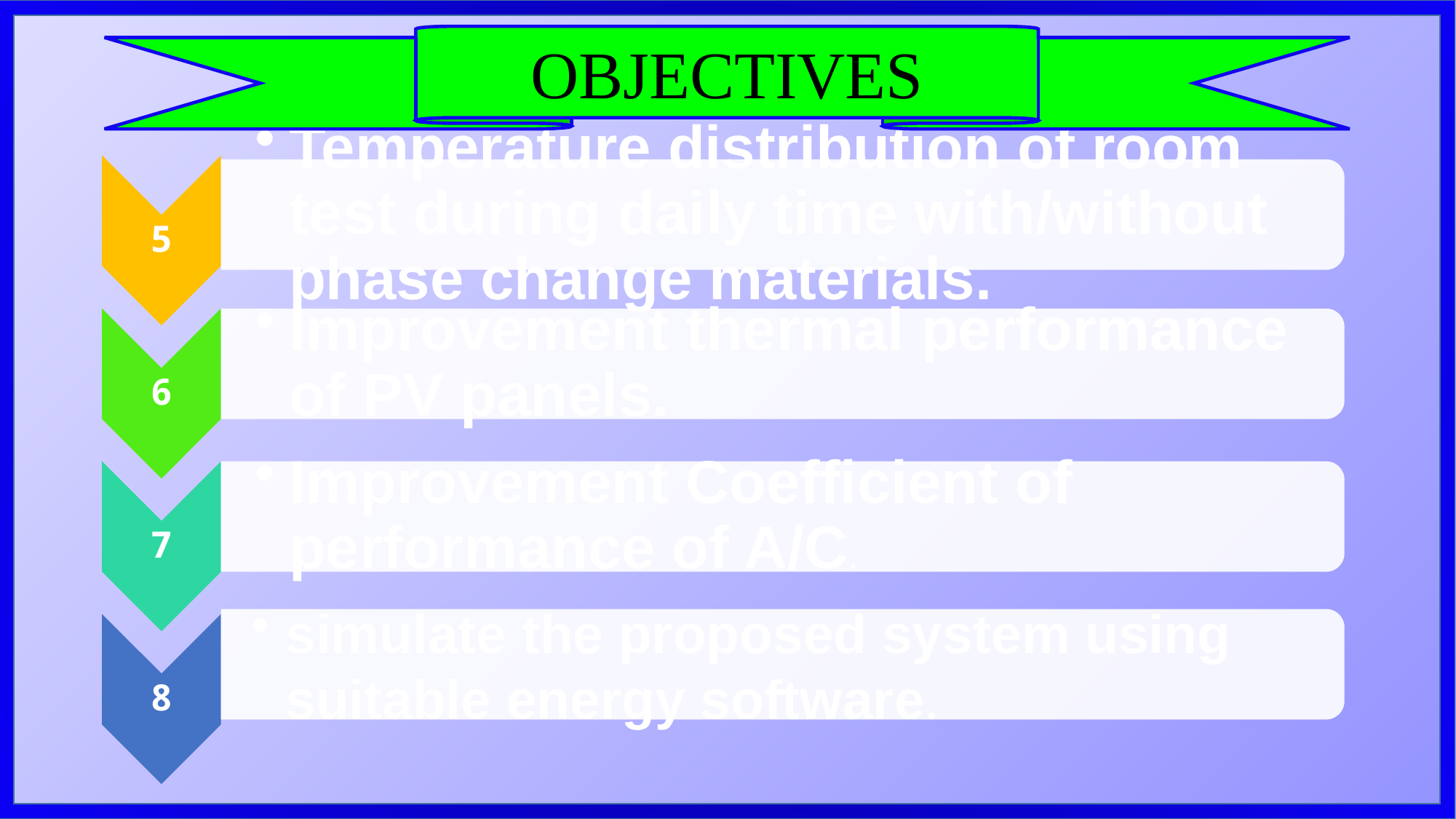

OBJECTIVES
5
Temperature distribution of room test during daily time with/without phase change materials.
6
Improvement thermal performance of PV panels.
7
Improvement Coefficient of performance of A/C.
8
simulate the proposed system using suitable energy software.